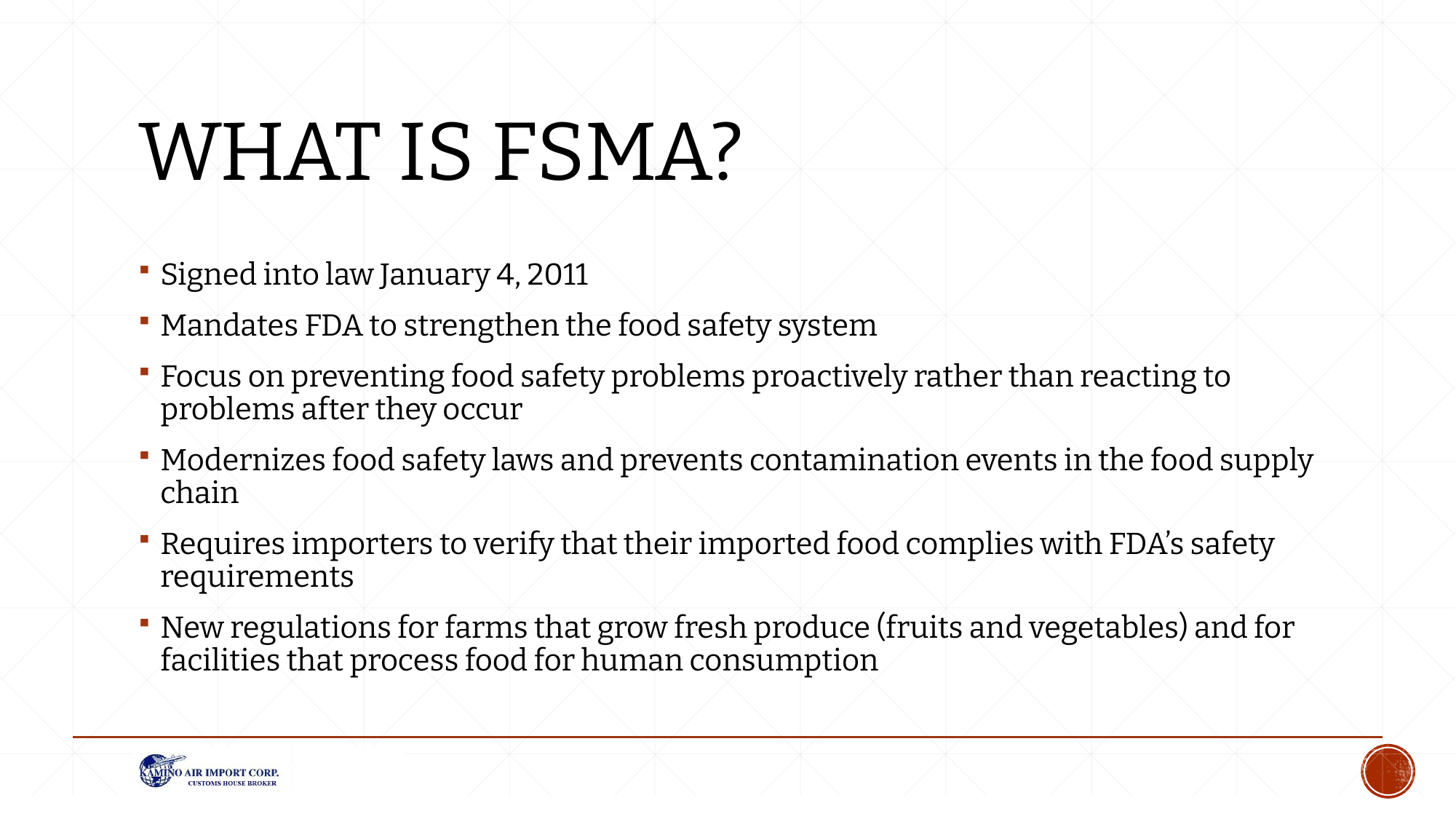

# What is FSMA?
Signed into law January 4, 2011
Mandates FDA to strengthen the food safety system
Focus on preventing food safety problems proactively rather than reacting to problems after they occur
Modernizes food safety laws and prevents contamination events in the food supply chain
Requires importers to verify that their imported food complies with FDA’s safety requirements
New regulations for farms that grow fresh produce (fruits and vegetables) and for facilities that process food for human consumption